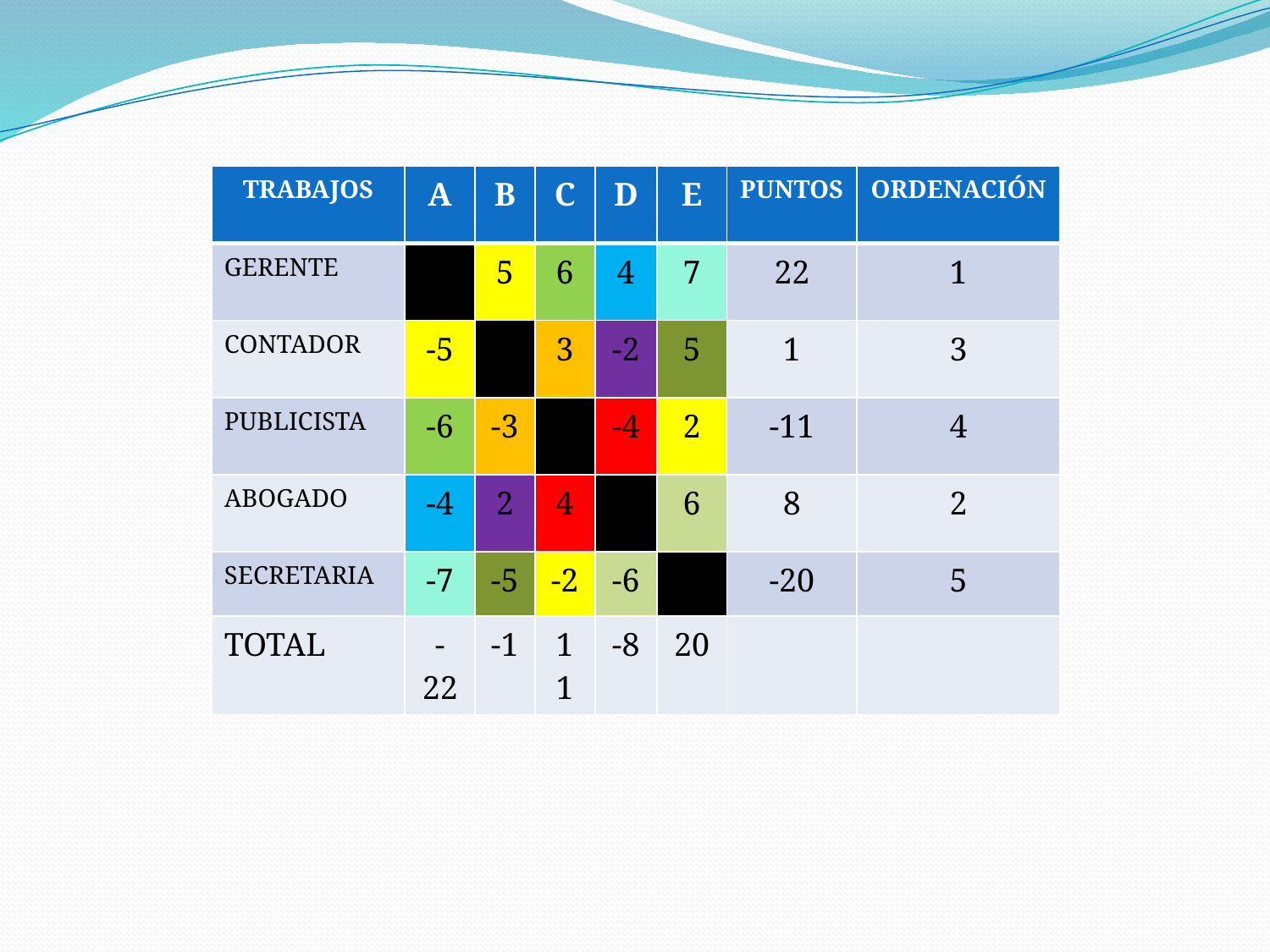

| TRABAJOS | A | B | C | D | E | PUNTOS | ORDENACIÓN |
| --- | --- | --- | --- | --- | --- | --- | --- |
| GERENTE |  | 5 | 6 | 4 | 7 | 22 | 1 |
| CONTADOR | -5 |  | 3 | -2 | 5 | 1 | 3 |
| PUBLICISTA | -6 | -3 |  | -4 | 2 | -11 | 4 |
| ABOGADO | -4 | 2 | 4 |  | 6 | 8 | 2 |
| SECRETARIA | -7 | -5 | -2 | -6 |  | -20 | 5 |
| TOTAL | -22 | -1 | 11 | -8 | 20 |  |  |